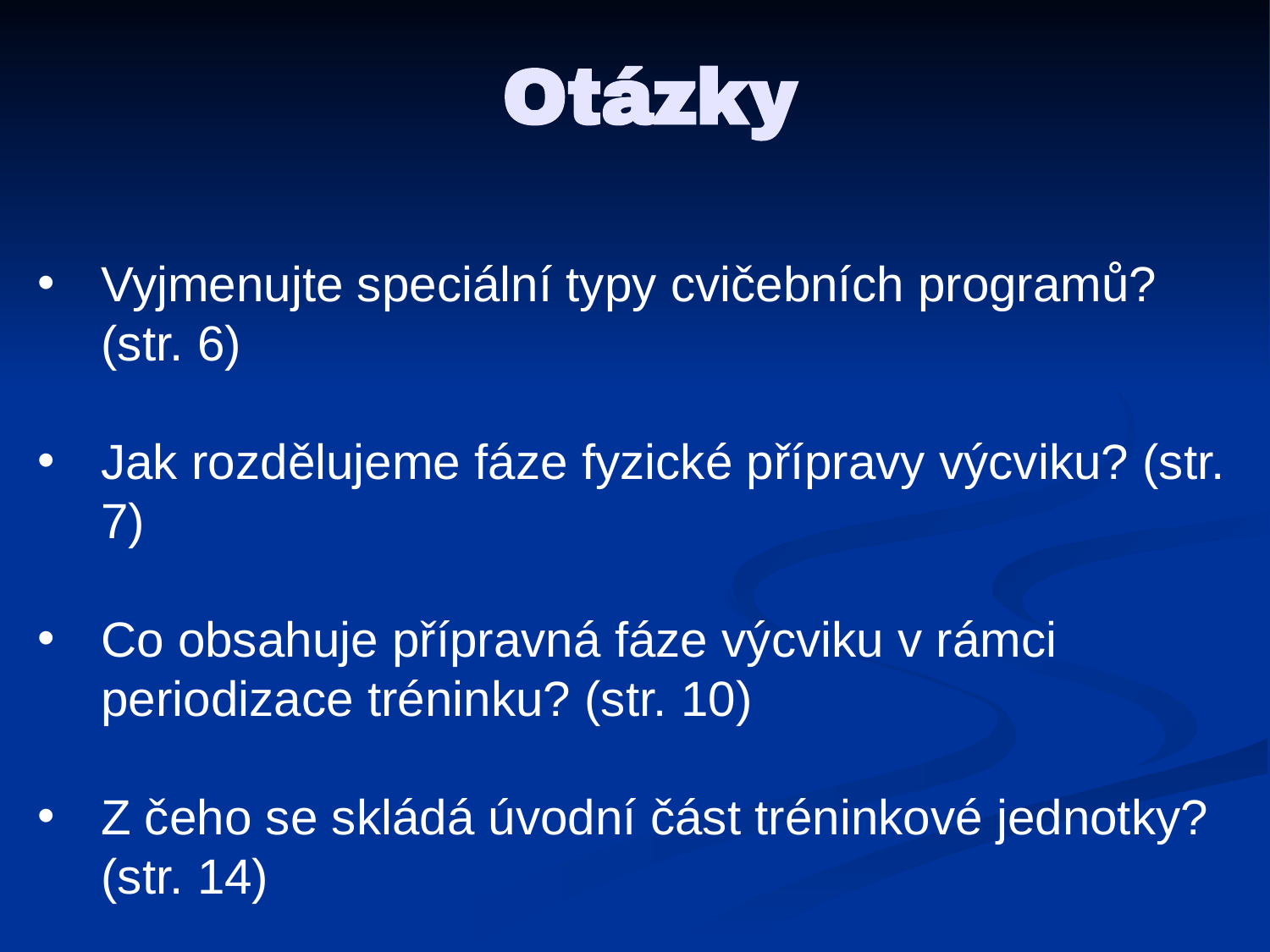

Otázky
Vyjmenujte speciální typy cvičebních programů? (str. 6)

Jak rozdělujeme fáze fyzické přípravy výcviku? (str. 7)

Co obsahuje přípravná fáze výcviku v rámci periodizace tréninku? (str. 10)

Z čeho se skládá úvodní část tréninkové jednotky? (str. 14)